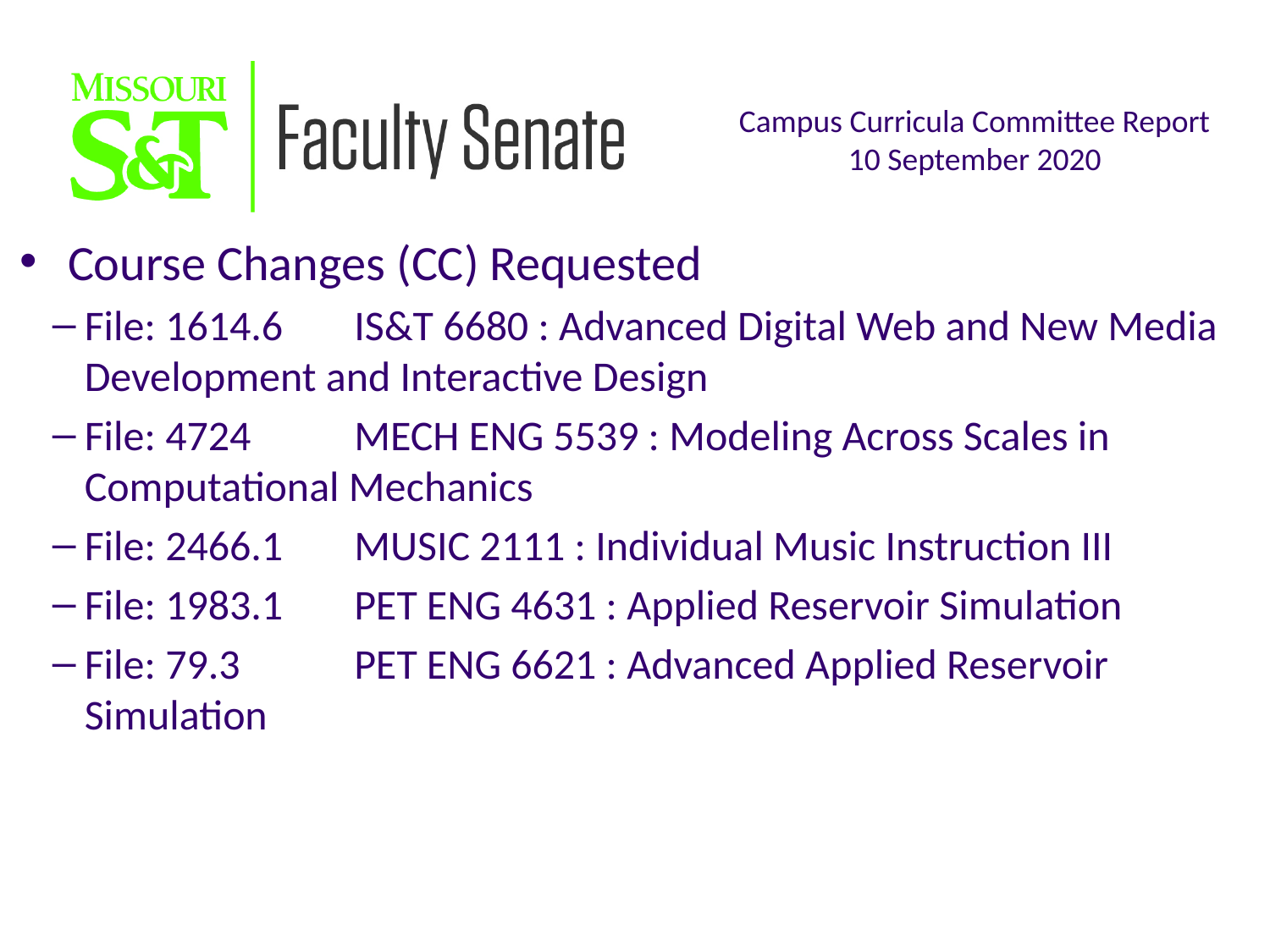

Course Changes (CC) Requested
File: 1614.6	IS&T 6680 : Advanced Digital Web and New Media Development and Interactive Design
File: 4724	MECH ENG 5539 : Modeling Across Scales in Computational Mechanics
File: 2466.1	MUSIC 2111 : Individual Music Instruction III
File: 1983.1	PET ENG 4631 : Applied Reservoir Simulation
File: 79.3	PET ENG 6621 : Advanced Applied Reservoir Simulation